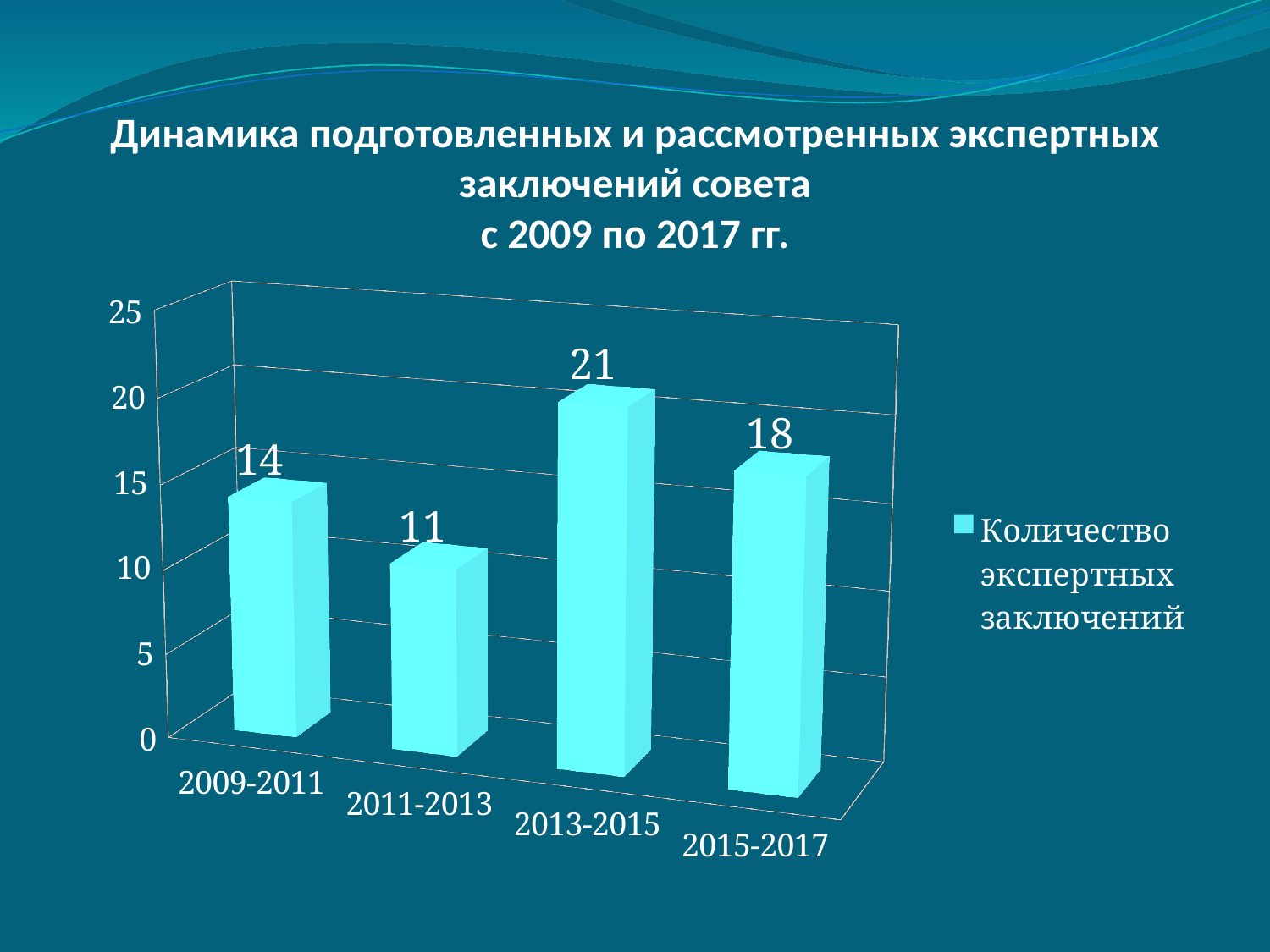

# Динамика подготовленных и рассмотренных экспертных заключений совета с 2009 по 2017 гг.

[unsupported chart]